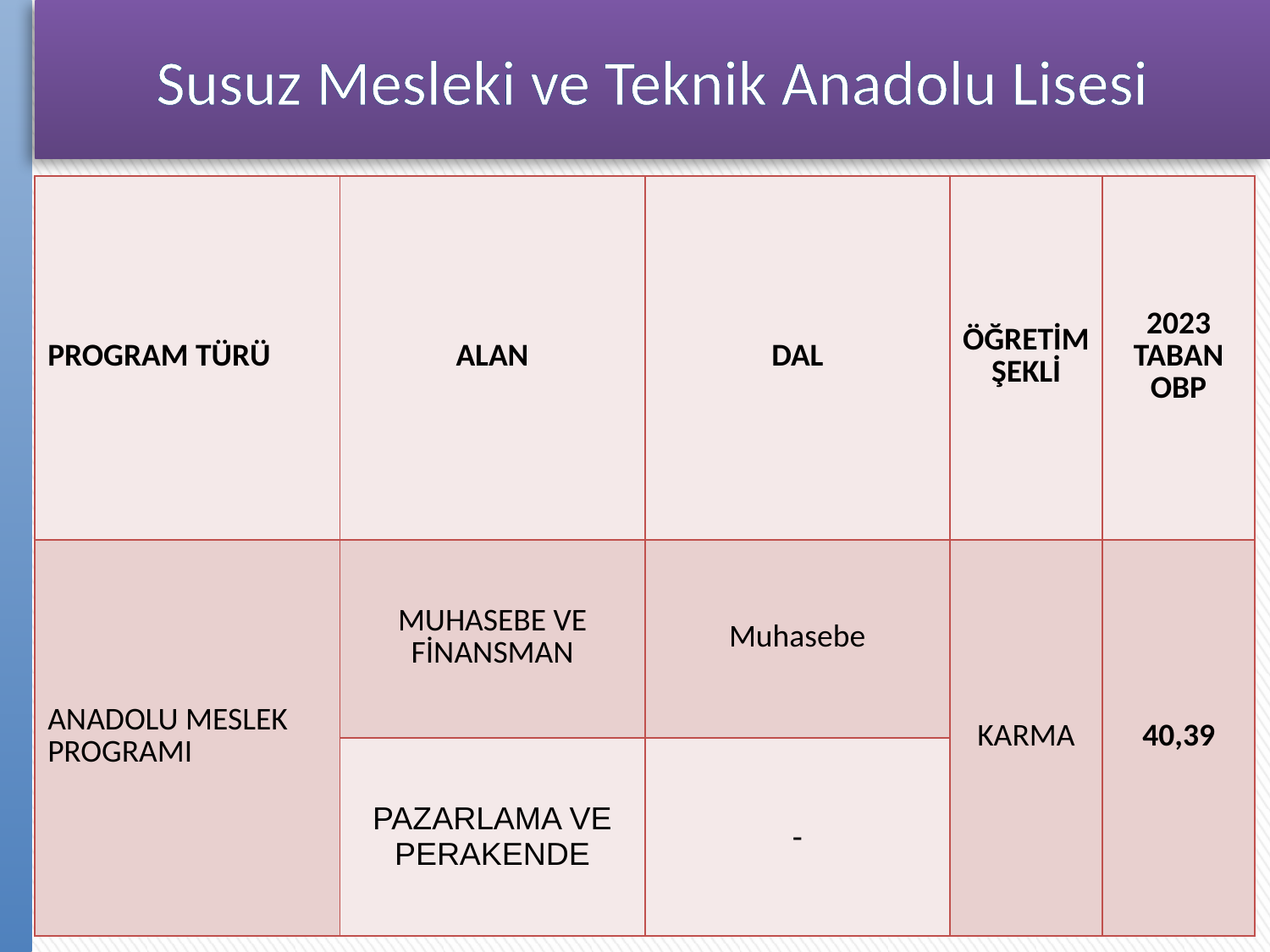

# Susuz Mesleki ve Teknik Anadolu Lisesi
| PROGRAM TÜRÜ | ALAN | DAL | ÖĞRETİM ŞEKLİ | 2023 TABAN OBP |
| --- | --- | --- | --- | --- |
| ANADOLU MESLEK PROGRAMI | MUHASEBE VE FİNANSMAN | Muhasebe | KARMA | 40,39 |
|  | PAZARLAMA VE PERAKENDE | - |  |  |